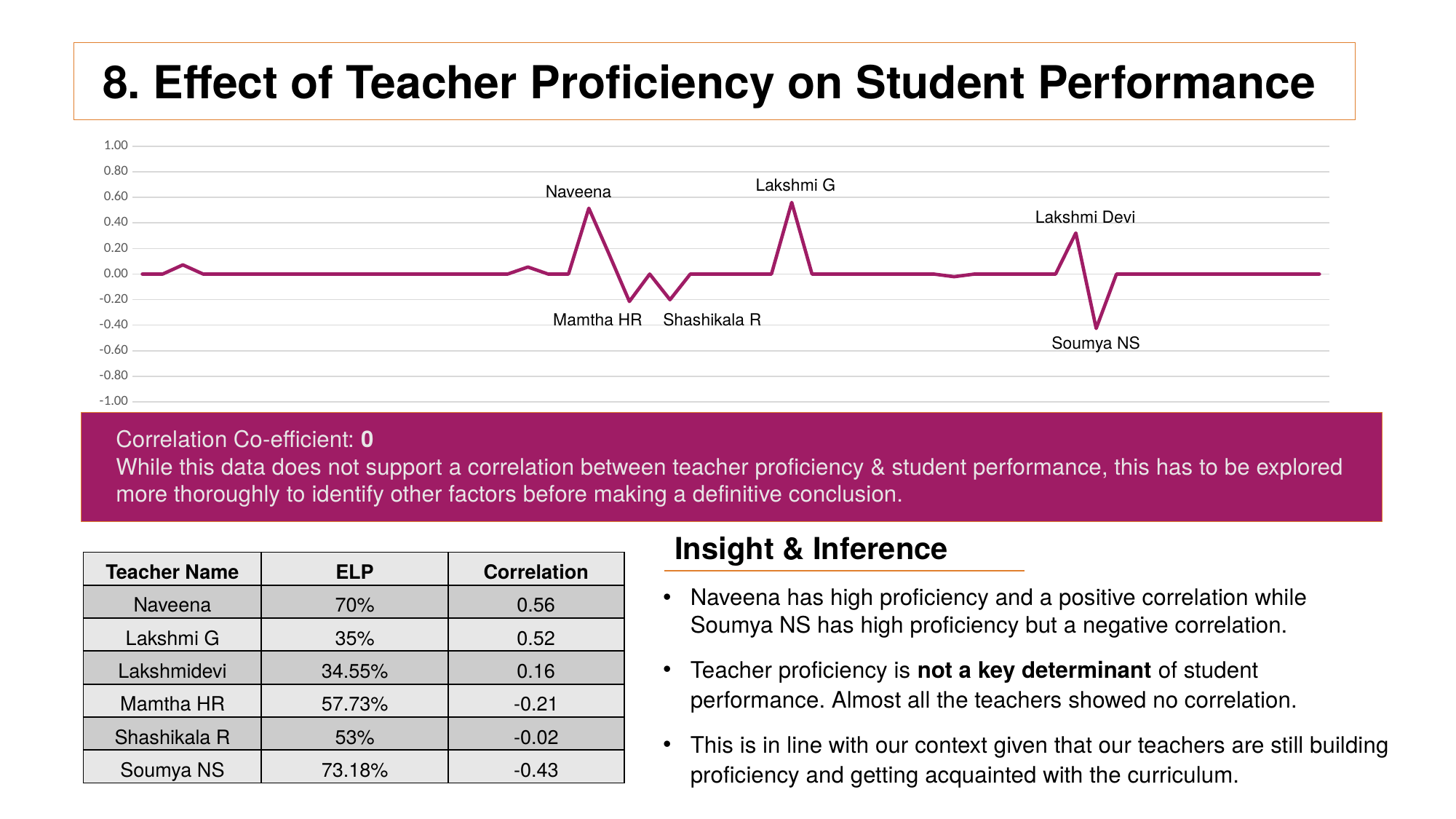

# 8. Effect of Teacher Proficiency on Student Performance

### Chart

| Category |  |
|---|---|
Lakshmi G
Naveena
Lakshmi Devi
Shashikala R
Mamtha HR
Soumya NS

Correlation Co-efficient: 0
While this data does not support a correlation between teacher proficiency & student performance, this has to be explored more thoroughly to identify other factors before making a definitive conclusion.
Insight & Inference
| Teacher Name | ELP | Correlation |
| --- | --- | --- |
| Naveena | 70% | 0.56 |
| Lakshmi G | 35% | 0.52 |
| Lakshmidevi | 34.55% | 0.16 |
| Mamtha HR | 57.73% | -0.21 |
| Shashikala R | 53% | -0.02 |
| Soumya NS | 73.18% | -0.43 |
Naveena has high proficiency and a positive correlation while Soumya NS has high proficiency but a negative correlation.
Teacher proficiency is not a key determinant of student performance. Almost all the teachers showed no correlation.
This is in line with our context given that our teachers are still building proficiency and getting acquainted with the curriculum.